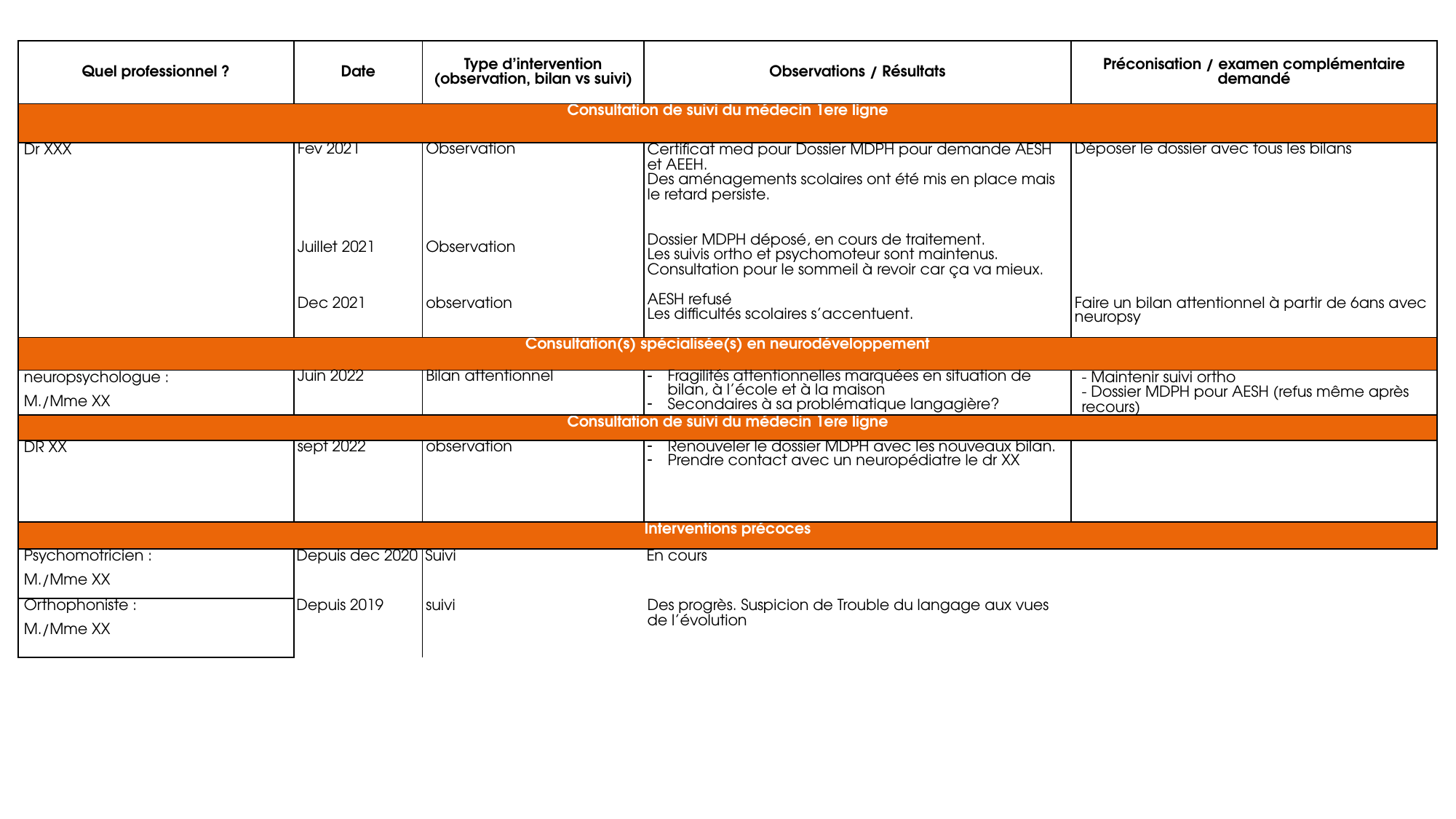

| Quel professionnel ? | Date | Type d’intervention (observation, bilan vs suivi) | Observations / Résultats | Préconisation / examen complémentaire demandé |
| --- | --- | --- | --- | --- |
| Consultation de suivi du médecin 1ere ligne |  |  |  |  |
| Dr XXX | Fev 2021 Juillet 2021 Dec 2021 | Observation Observation observation | Certificat med pour Dossier MDPH pour demande AESH et AEEH. Des aménagements scolaires ont été mis en place mais le retard persiste. Dossier MDPH déposé, en cours de traitement. Les suivis ortho et psychomoteur sont maintenus. Consultation pour le sommeil à revoir car ça va mieux. AESH refusé Les difficultés scolaires s’accentuent. | Déposer le dossier avec tous les bilans Faire un bilan attentionnel à partir de 6ans avec neuropsy |
| Consultation(s) spécialisée(s) en neurodéveloppement |  |  |  |  |
| neuropsychologue : M./Mme XX | Juin 2022 | Bilan attentionnel | Fragilités attentionnelles marquées en situation de bilan, à l’école et à la maison Secondaires à sa problématique langagière? | - Maintenir suivi ortho - Dossier MDPH pour AESH (refus même après recours) |
| Consultation de suivi du médecin 1ere ligne |  |  |  |  |
| DR XX | sept 2022 | observation | Renouveler le dossier MDPH avec les nouveaux bilan. Prendre contact avec un neuropédiatre le dr XX |  |
| Interventions précoces |  |  |  |  |
| Psychomotricien : M./Mme XX | Depuis dec 2020 | Suivi | En cours |  |
| Orthophoniste : M./Mme XX | Depuis 2019 | suivi | Des progrès. Suspicion de Trouble du langage aux vues de l’évolution |  |